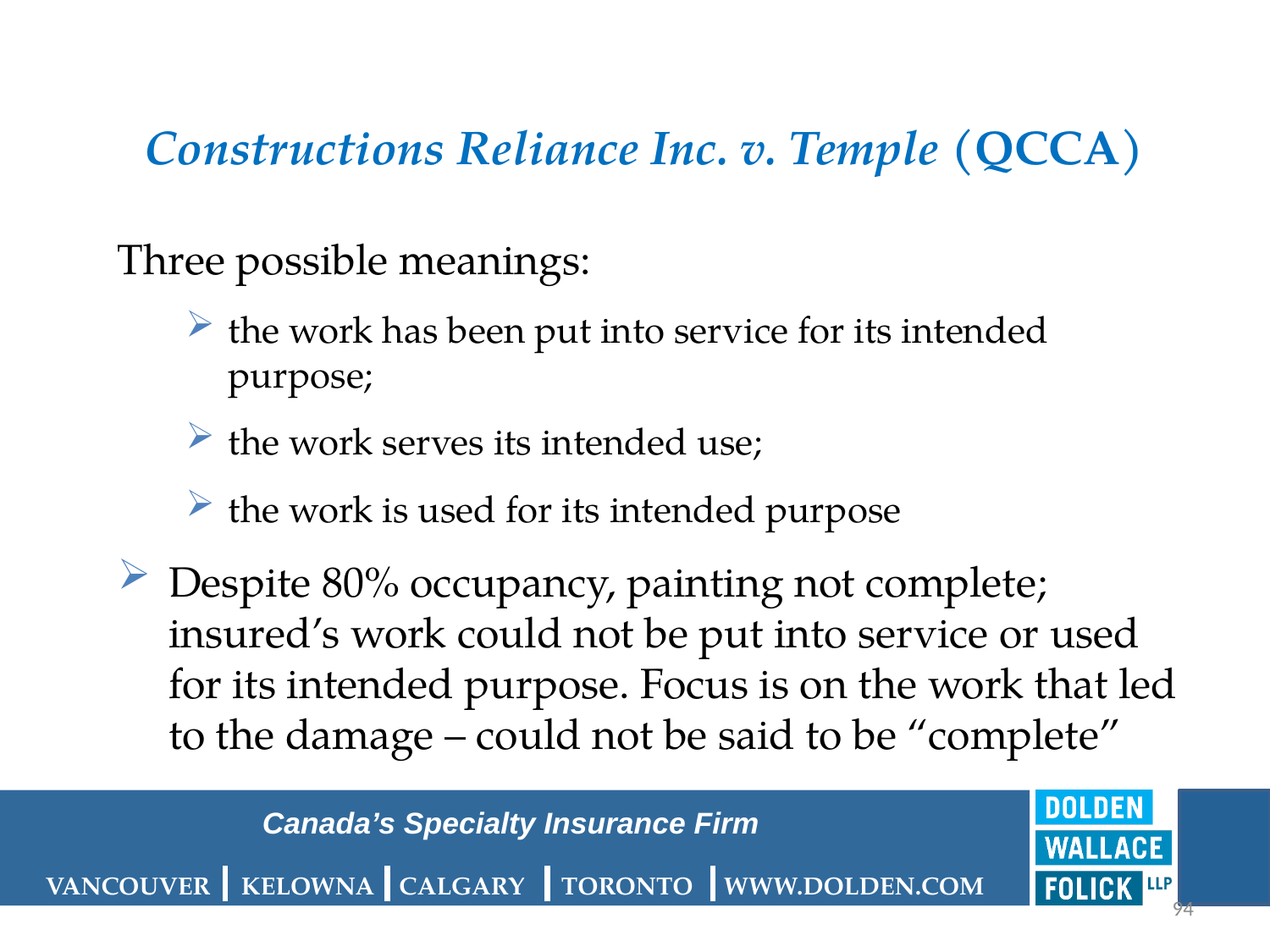

# Constructions Reliance Inc. v. Temple (QCCA)
Three possible meanings:
the work has been put into service for its intended purpose;
the work serves its intended use;
the work is used for its intended purpose
Despite 80% occupancy, painting not complete; insured’s work could not be put into service or used for its intended purpose. Focus is on the work that led to the damage – could not be said to be “complete”

94